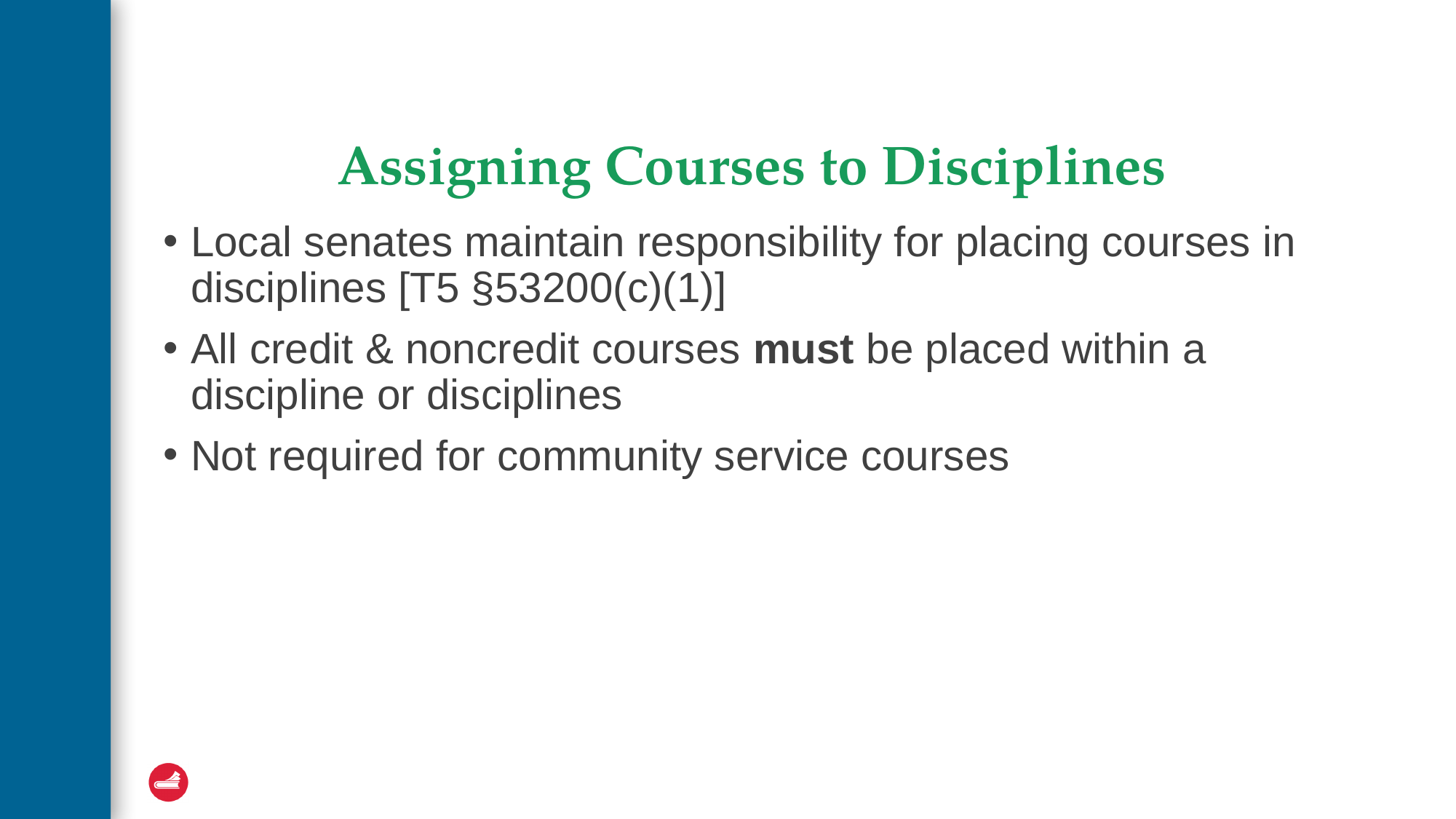

# Assigning Courses to Disciplines
Local senates maintain responsibility for placing courses in disciplines [T5 §53200(c)(1)]
All credit & noncredit courses must be placed within a discipline or disciplines
Not required for community service courses